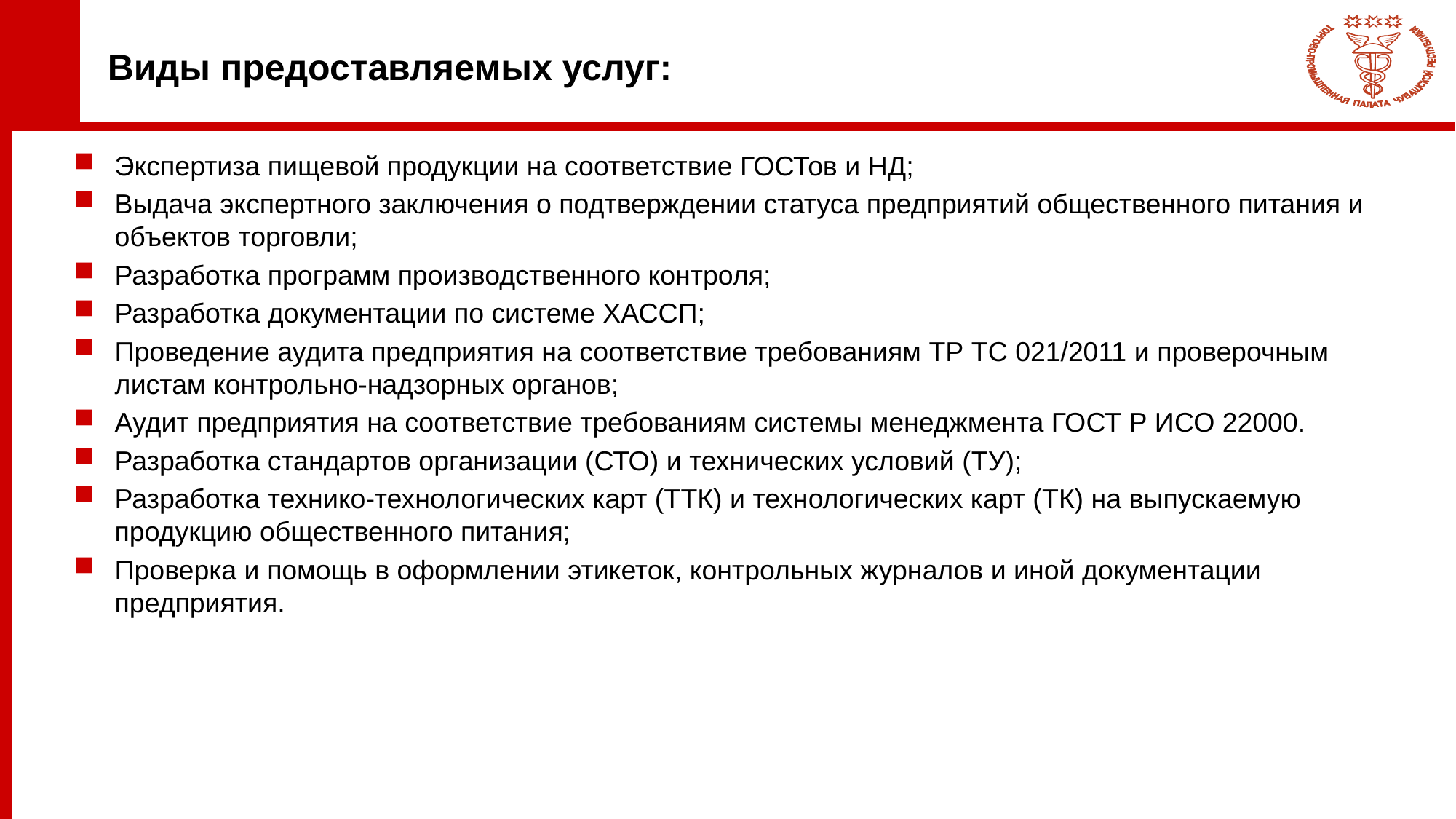

# Виды предоставляемых услуг:
Экспертиза пищевой продукции на соответствие ГОСТов и НД;
Выдача экспертного заключения о подтверждении статуса предприятий общественного питания и объектов торговли;
Разработка программ производственного контроля;
Разработка документации по системе ХАССП;
Проведение аудита предприятия на соответствие требованиям ТР ТС 021/2011 и проверочным листам контрольно-надзорных органов;
Аудит предприятия на соответствие требованиям системы менеджмента ГОСТ Р ИСО 22000.
Разработка стандартов организации (СТО) и технических условий (ТУ);
Разработка технико-технологических карт (ТТК) и технологических карт (ТК) на выпускаемую продукцию общественного питания;
Проверка и помощь в оформлении этикеток, контрольных журналов и иной документации предприятия.